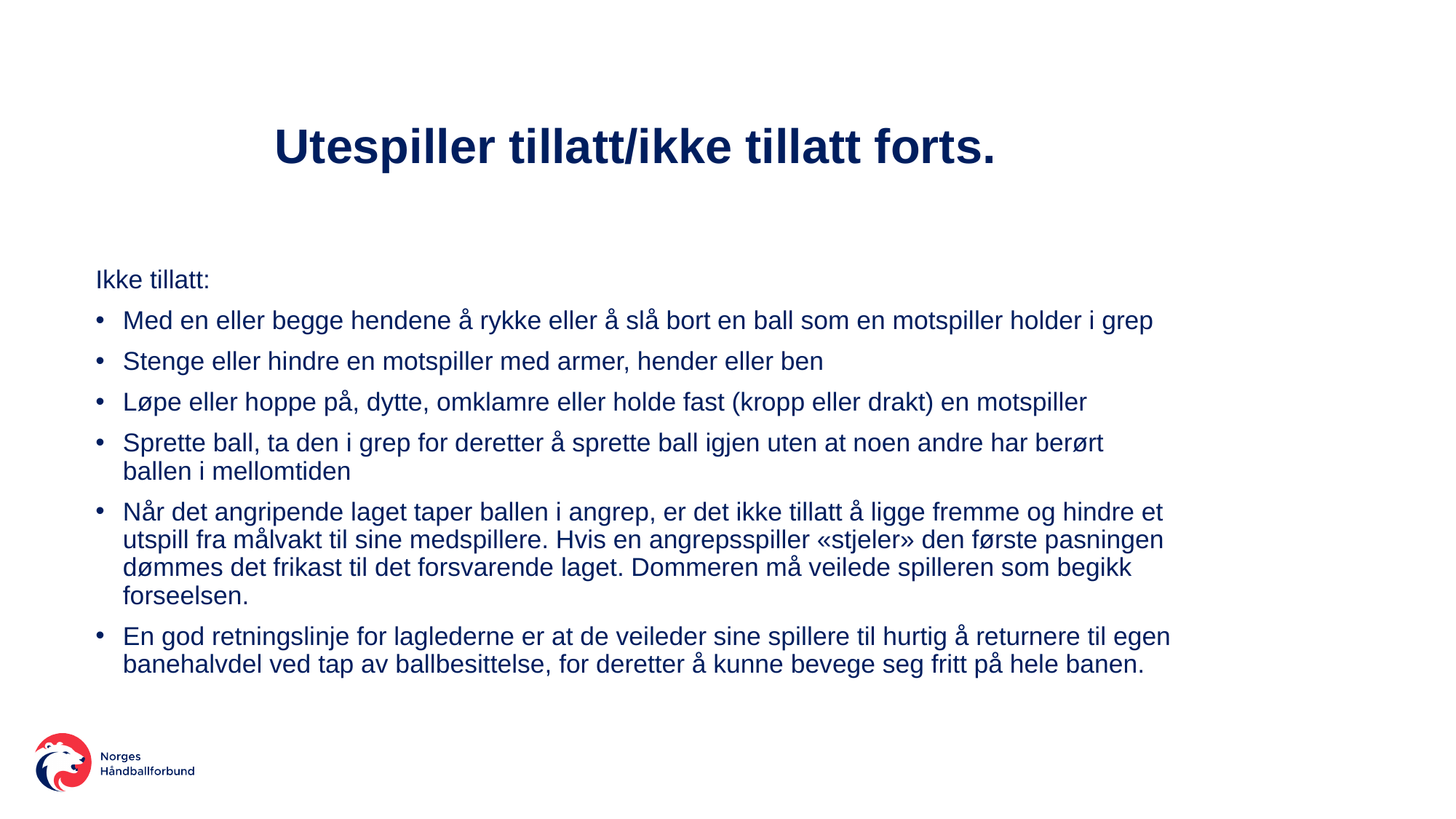

# Utespiller tillatt/ikke tillatt forts.
Ikke tillatt:
Med en eller begge hendene å rykke eller å slå bort en ball som en motspiller holder i grep
Stenge eller hindre en motspiller med armer, hender eller ben
Løpe eller hoppe på, dytte, omklamre eller holde fast (kropp eller drakt) en motspiller
Sprette ball, ta den i grep for deretter å sprette ball igjen uten at noen andre har berørt ballen i mellomtiden
Når det angripende laget taper ballen i angrep, er det ikke tillatt å ligge fremme og hindre et utspill fra målvakt til sine medspillere. Hvis en angrepsspiller «stjeler» den første pasningen dømmes det frikast til det forsvarende laget. Dommeren må veilede spilleren som begikk forseelsen.
En god retningslinje for laglederne er at de veileder sine spillere til hurtig å returnere til egen banehalvdel ved tap av ballbesittelse, for deretter å kunne bevege seg fritt på hele banen.